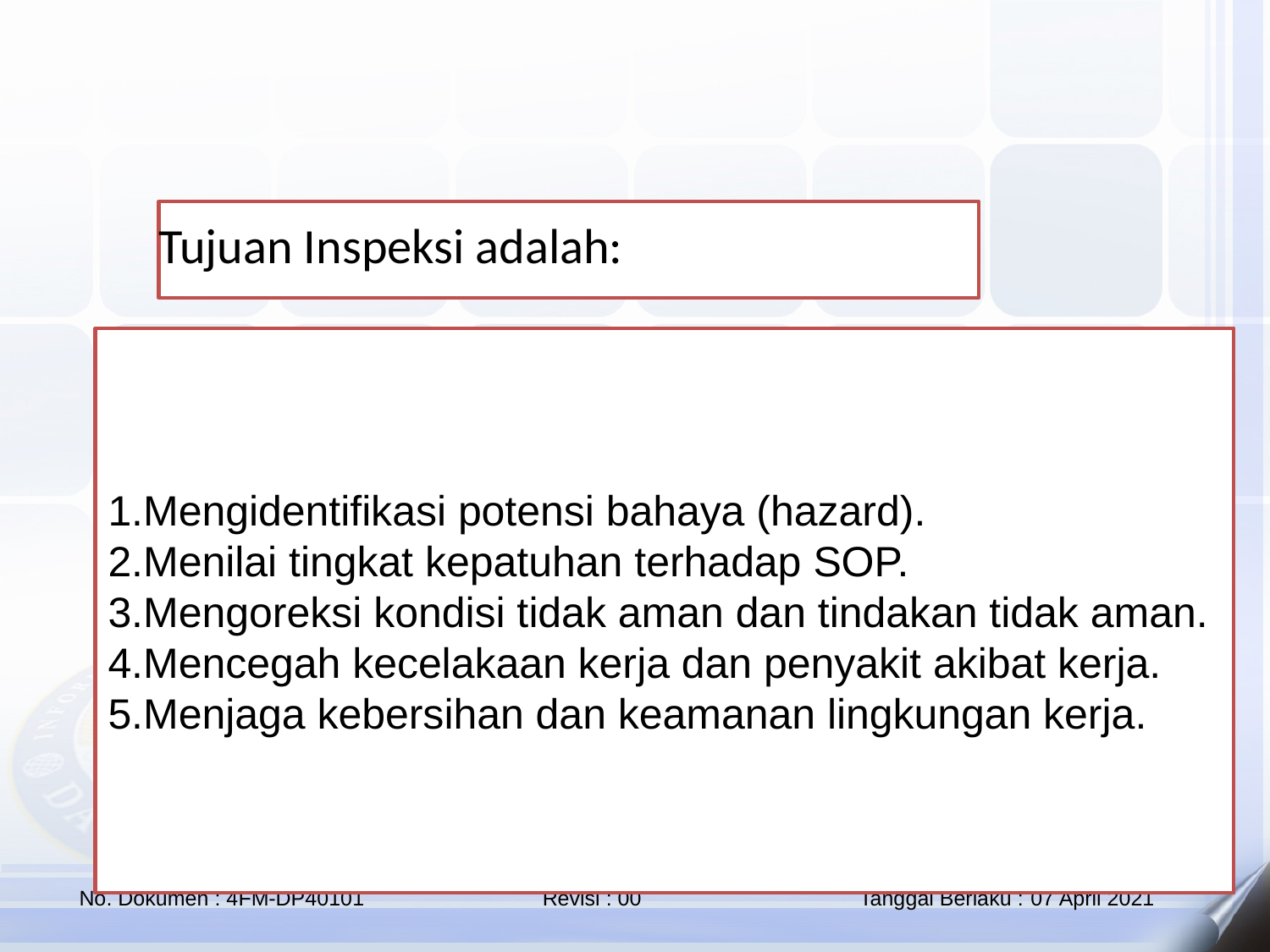

Tujuan Inspeksi adalah:
1.Mengidentifikasi potensi bahaya (hazard).
2.Menilai tingkat kepatuhan terhadap SOP.
3.Mengoreksi kondisi tidak aman dan tindakan tidak aman.
4.Mencegah kecelakaan kerja dan penyakit akibat kerja.
5.Menjaga kebersihan dan keamanan lingkungan kerja.